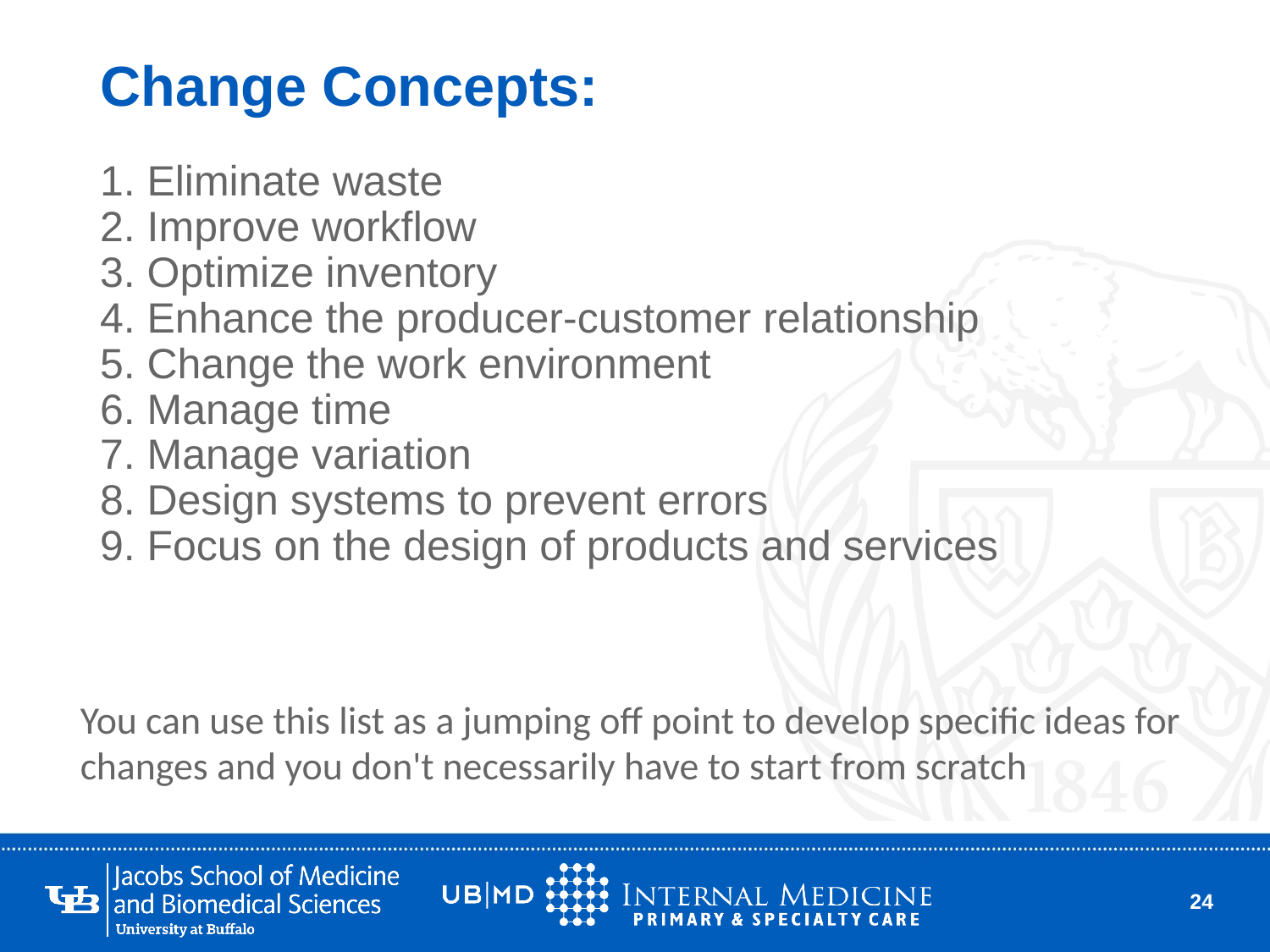

# Change Concepts:
1. Eliminate waste
2. Improve workflow
3. Optimize inventory
4. Enhance the producer-customer relationship
5. Change the work environment
6. Manage time
7. Manage variation
8. Design systems to prevent errors
9. Focus on the design of products and services

You can use this list as a jumping off point to develop specific ideas for
changes and you don't necessarily have to start from scratch